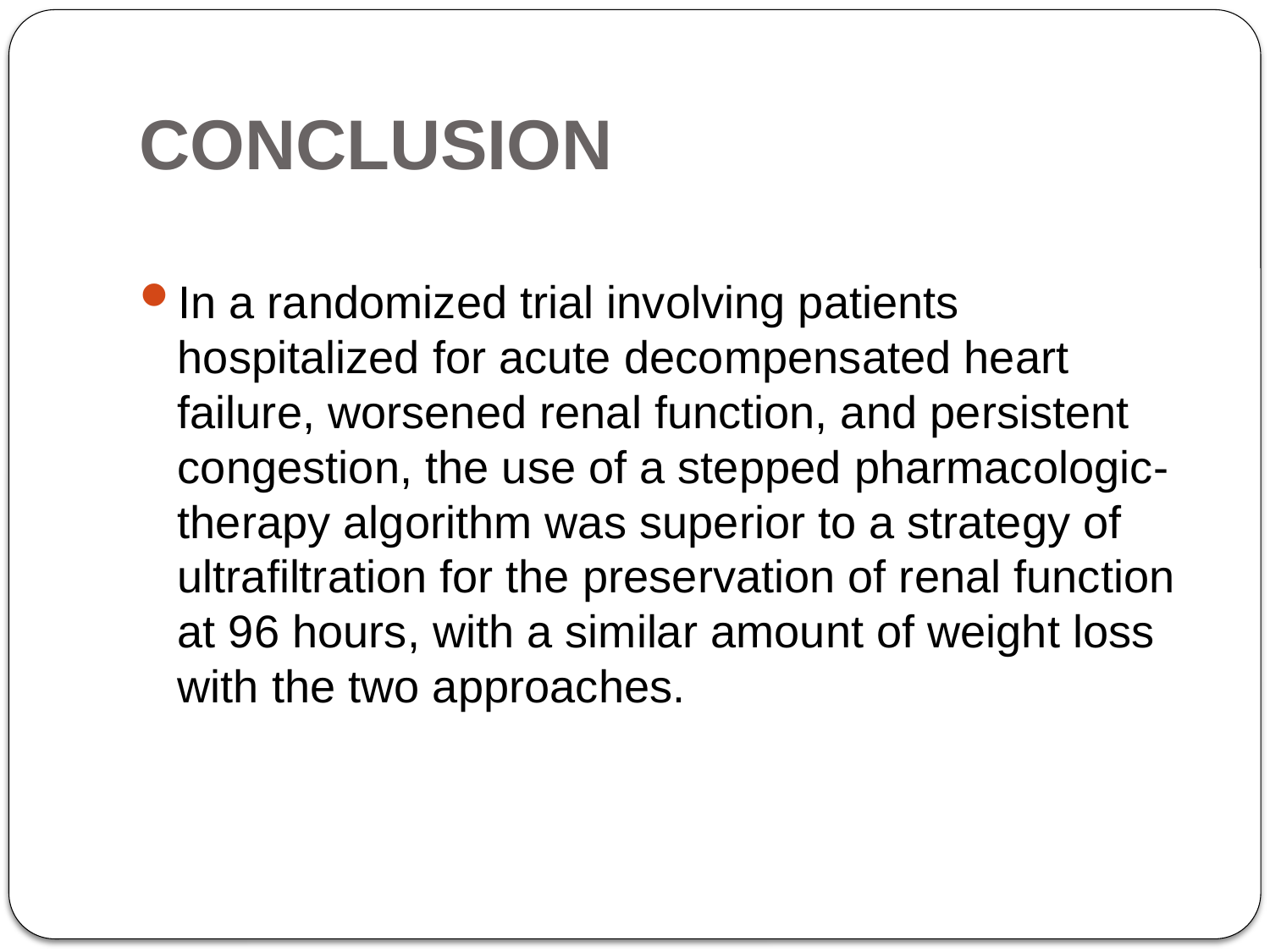

# CONCLUSION

In a randomized trial involving patients hospitalized for acute decompensated heart failure, worsened renal function, and persistent congestion, the use of a stepped pharmacologic-therapy algorithm was superior to a strategy of ultrafiltration for the preservation of renal function at 96 hours, with a similar amount of weight loss with the two approaches.